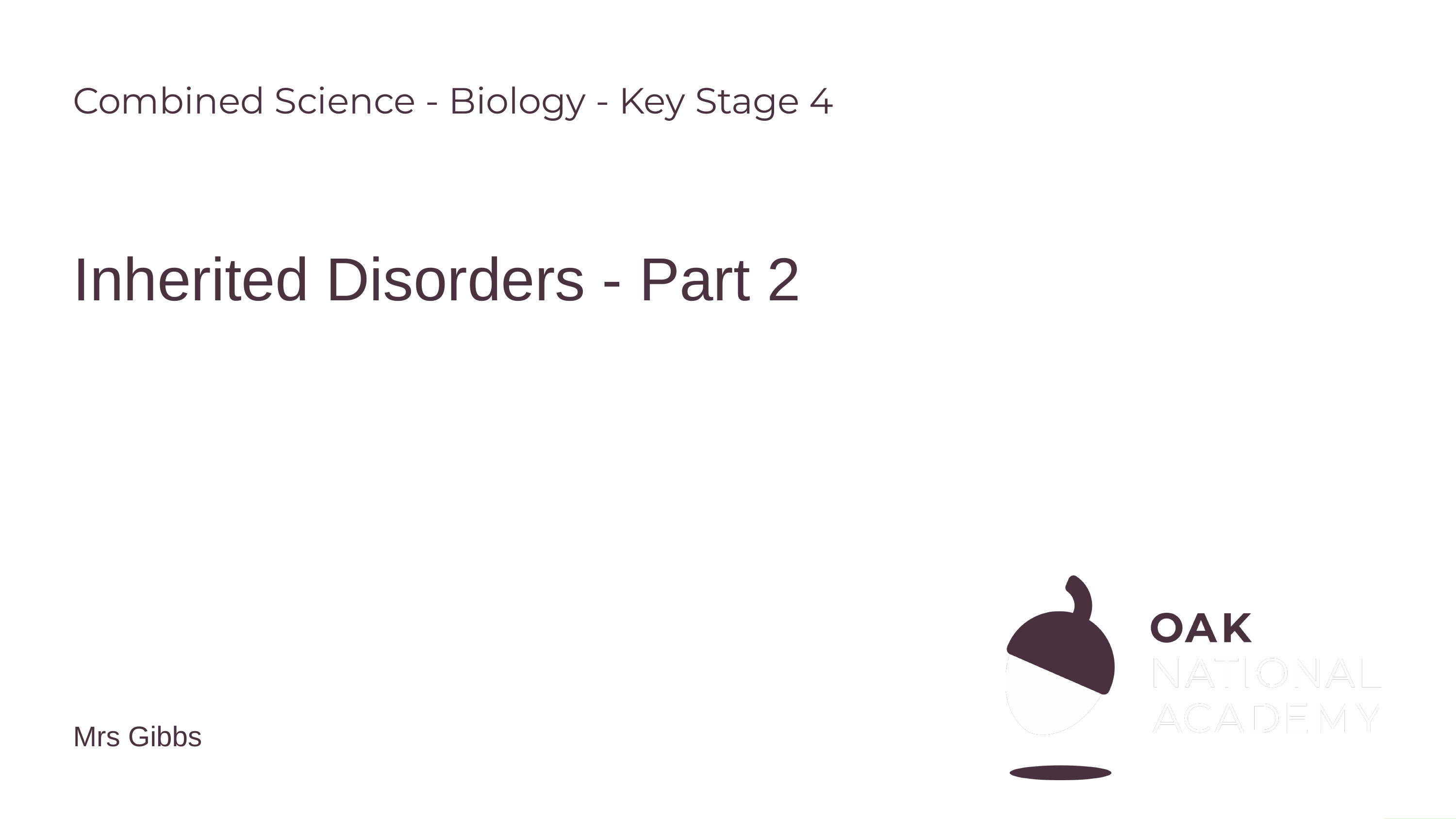

Combined Science - Biology - Key Stage 4
# Inherited Disorders - Part 2
Mrs Gibbs